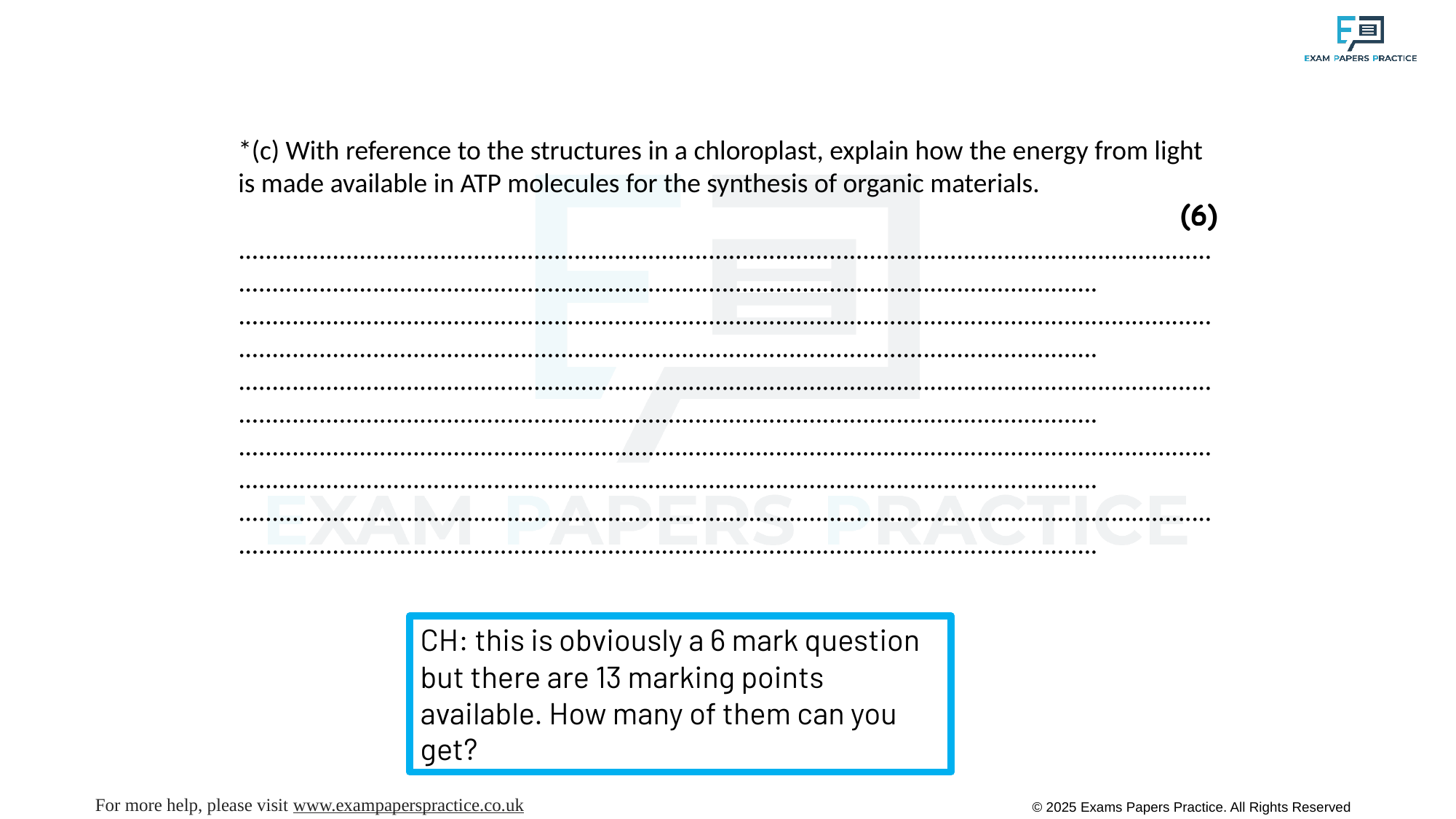

*(c) With reference to the structures in a chloroplast, explain how the energy from light is made available in ATP molecules for the synthesis of organic materials.
(6)
.................................................................................................................................................................................................................................................................................
.................................................................................................................................................................................................................................................................................
.................................................................................................................................................................................................................................................................................
.................................................................................................................................................................................................................................................................................
.................................................................................................................................................................................................................................................................................

CH: this is obviously a 6 mark question but there are 13 marking points available. How many of them can you get?